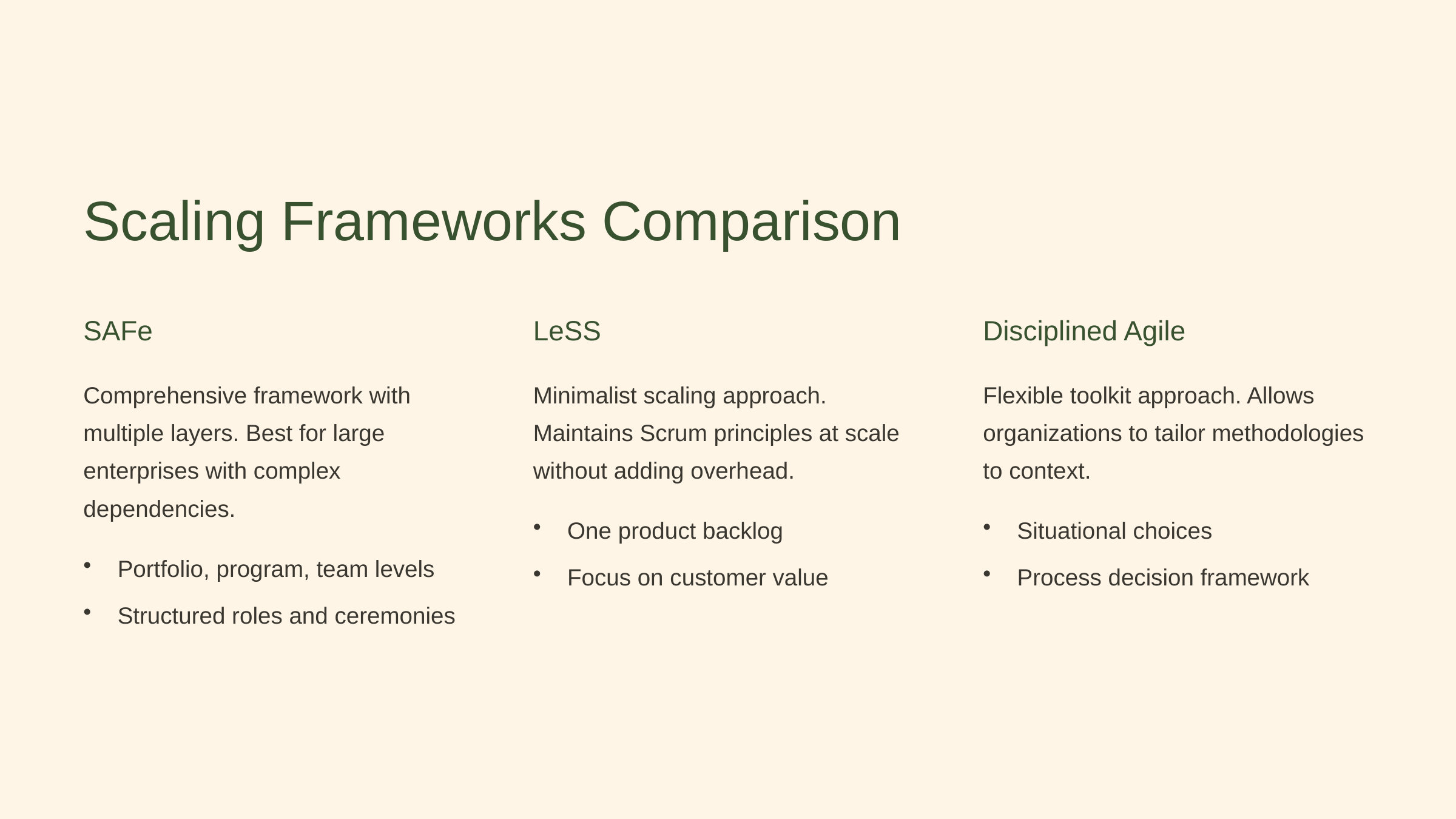

Scaling Frameworks Comparison
SAFe
LeSS
Disciplined Agile
Comprehensive framework with multiple layers. Best for large enterprises with complex dependencies.
Minimalist scaling approach. Maintains Scrum principles at scale without adding overhead.
Flexible toolkit approach. Allows organizations to tailor methodologies to context.
One product backlog
Situational choices
Portfolio, program, team levels
Focus on customer value
Process decision framework
Structured roles and ceremonies